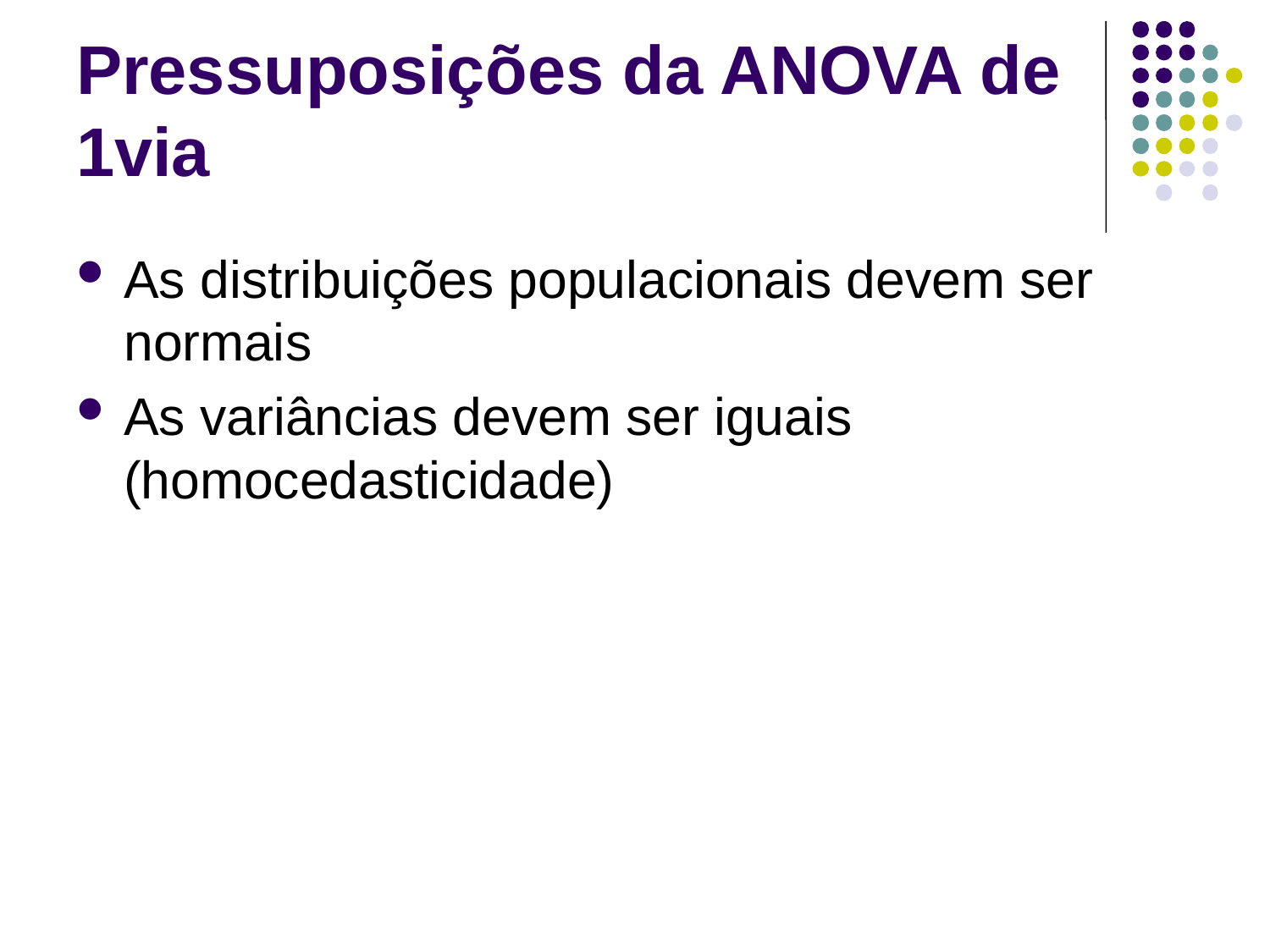

# Pressuposições da ANOVA de 1via
As distribuições populacionais devem ser normais
As variâncias devem ser iguais (homocedasticidade)